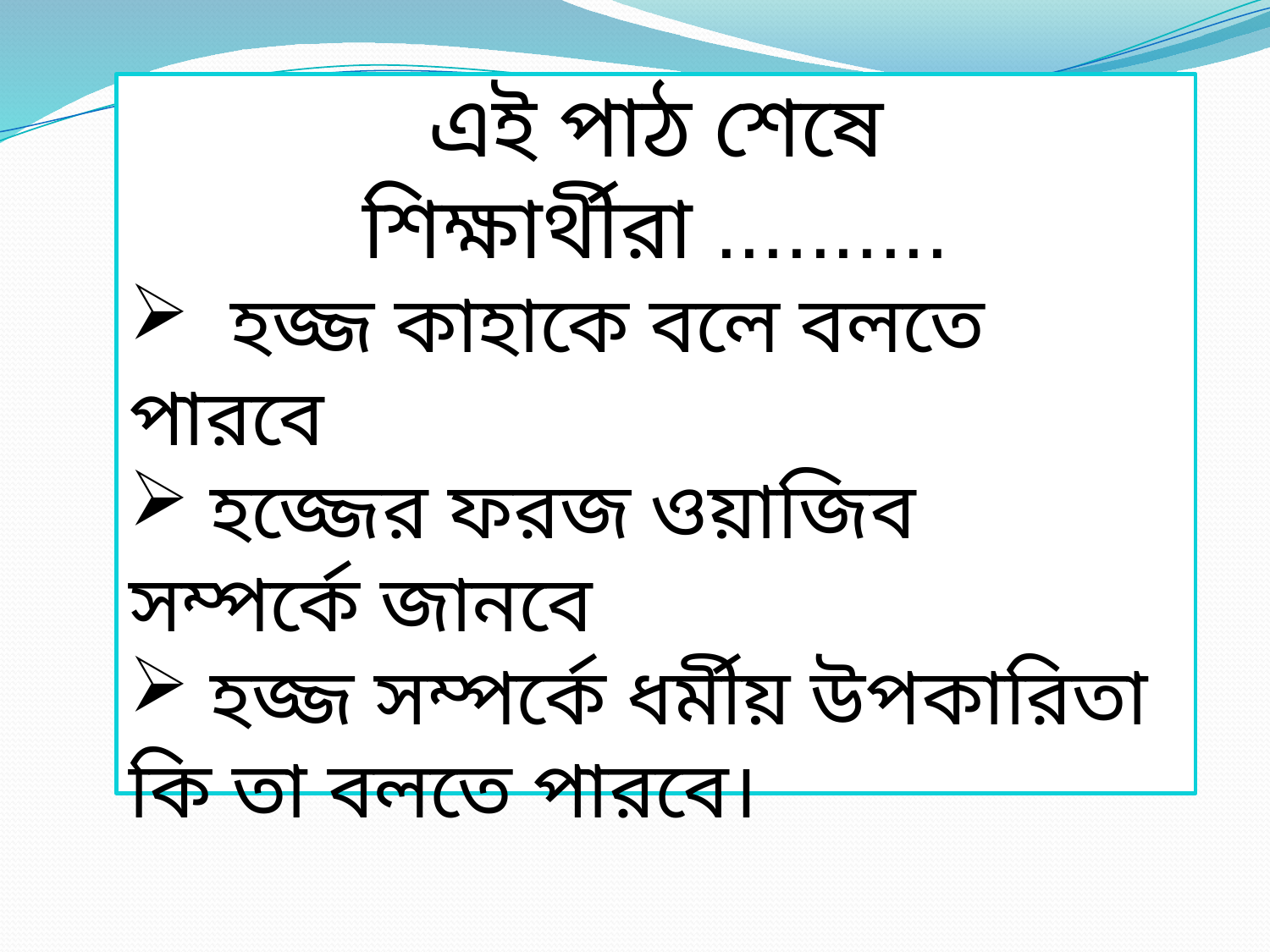

এই পাঠ শেষে শিক্ষার্থীরা ..........
  হজ্জ কাহাকে বলে বলতে পারবে
 হজ্জের ফরজ ওয়াজিব  সম্পর্কে জানবে
 হজ্জ সম্পর্কে ধর্মীয় উপকারিতা কি তা বলতে পারবে।